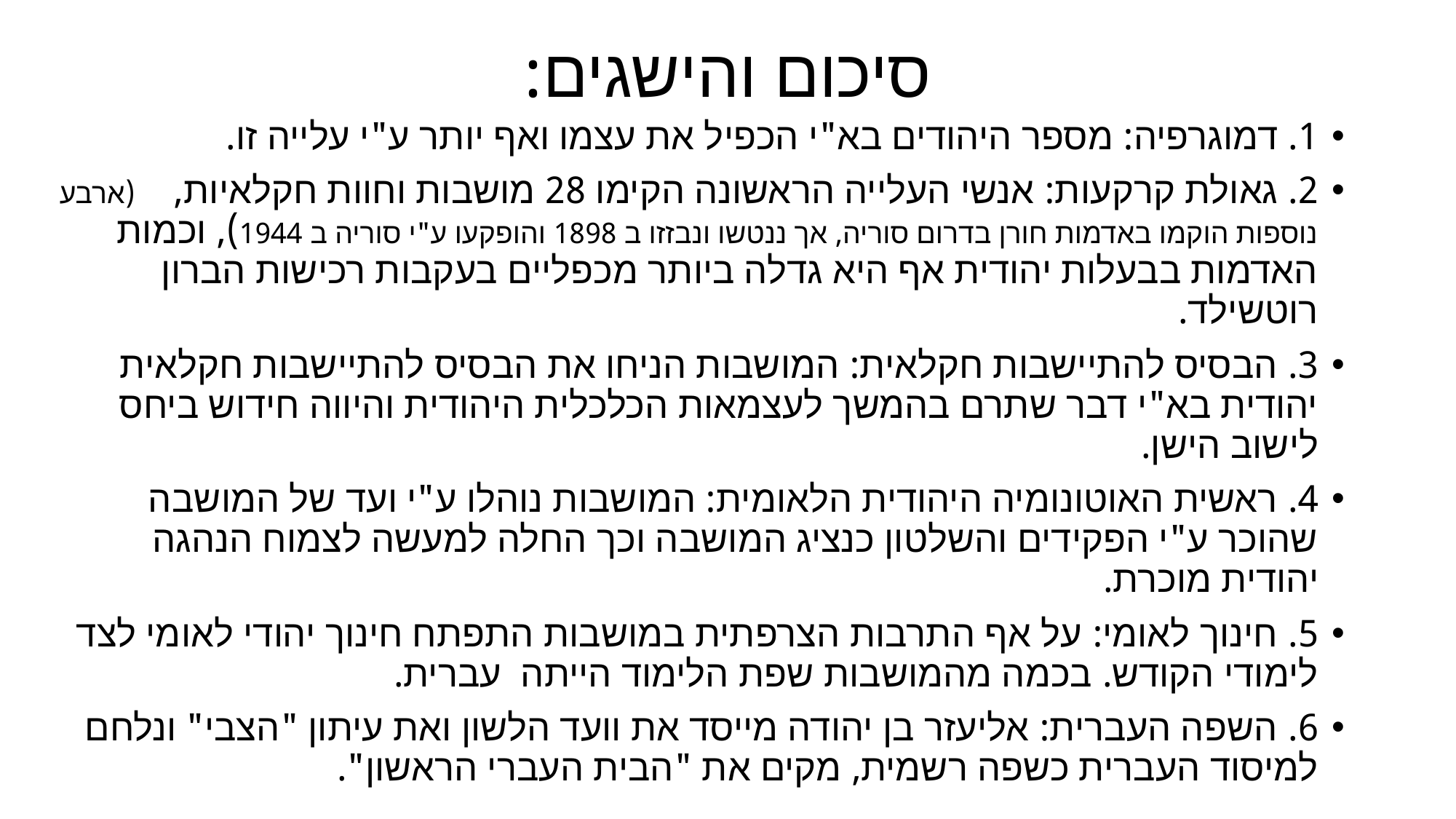

# סיכום והישגים:
1. דמוגרפיה: מספר היהודים בא"י הכפיל את עצמו ואף יותר ע"י עלייה זו.
2. גאולת קרקעות: אנשי העלייה הראשונה הקימו 28 מושבות וחוות חקלאיות,    (ארבע נוספות הוקמו באדמות חורן בדרום סוריה, אך ננטשו ונבזזו ב 1898 והופקעו ע"י סוריה ב 1944), וכמות האדמות בבעלות יהודית אף היא גדלה ביותר מכפליים בעקבות רכישות הברון רוטשילד.
3. הבסיס להתיישבות חקלאית: המושבות הניחו את הבסיס להתיישבות חקלאית יהודית בא"י דבר שתרם בהמשך לעצמאות הכלכלית היהודית והיווה חידוש ביחס לישוב הישן.
4. ראשית האוטונומיה היהודית הלאומית: המושבות נוהלו ע"י ועד של המושבה שהוכר ע"י הפקידים והשלטון כנציג המושבה וכך החלה למעשה לצמוח הנהגה יהודית מוכרת.
5. חינוך לאומי: על אף התרבות הצרפתית במושבות התפתח חינוך יהודי לאומי לצד לימודי הקודש. בכמה מהמושבות שפת הלימוד הייתה  עברית.
6. השפה העברית: אליעזר בן יהודה מייסד את וועד הלשון ואת עיתון "הצבי" ונלחם למיסוד העברית כשפה רשמית, מקים את "הבית העברי הראשון".